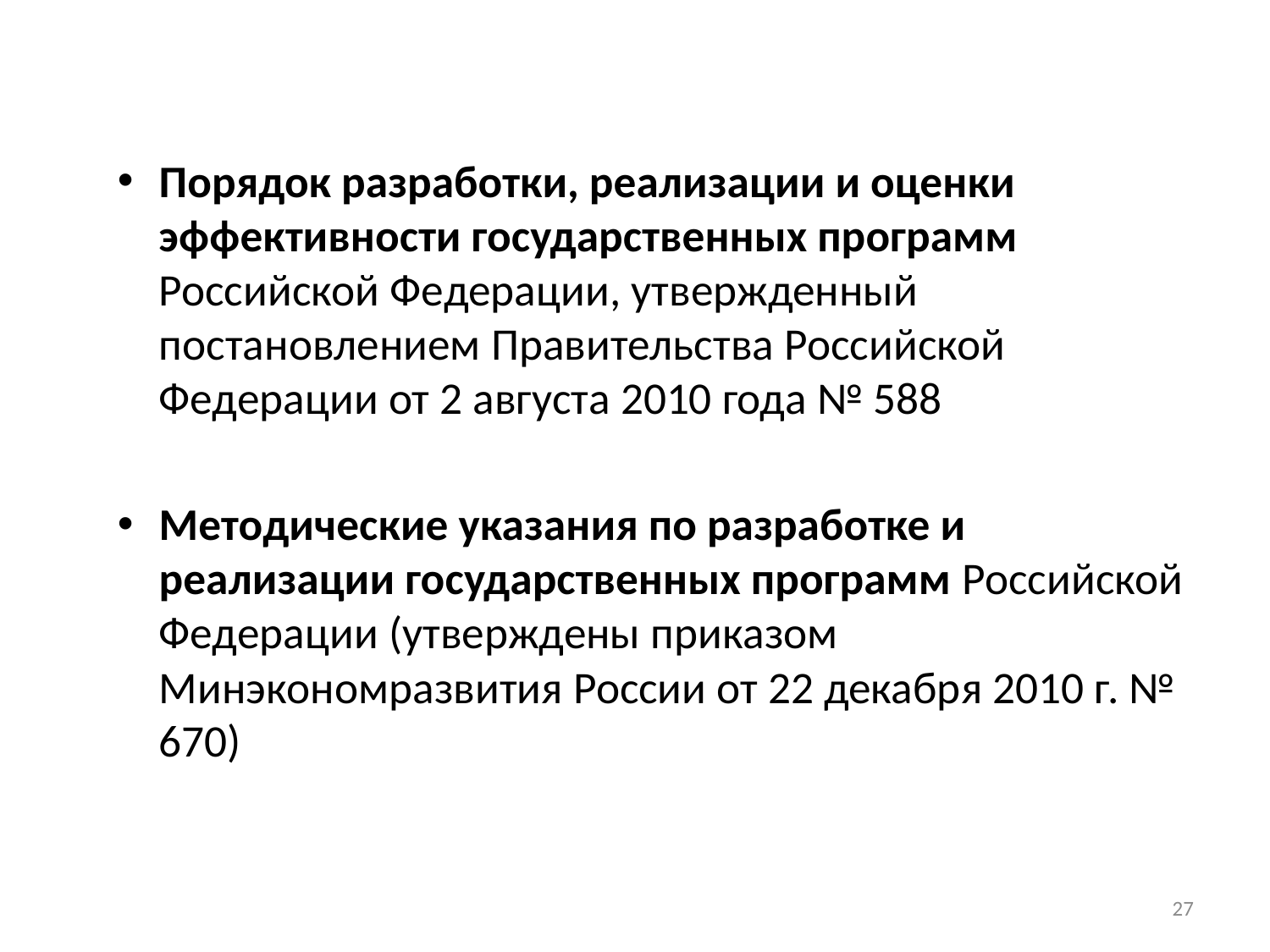

Порядок разработки, реализации и оценки эффективности государственных программ Российской Федерации, утвержденный постановлением Правительства Российской Федерации от 2 августа 2010 года № 588

Методические указания по разработке и реализации государственных программ Российской Федерации (утверждены приказом Минэкономразвития России от 22 декабря 2010 г. № 670)
27